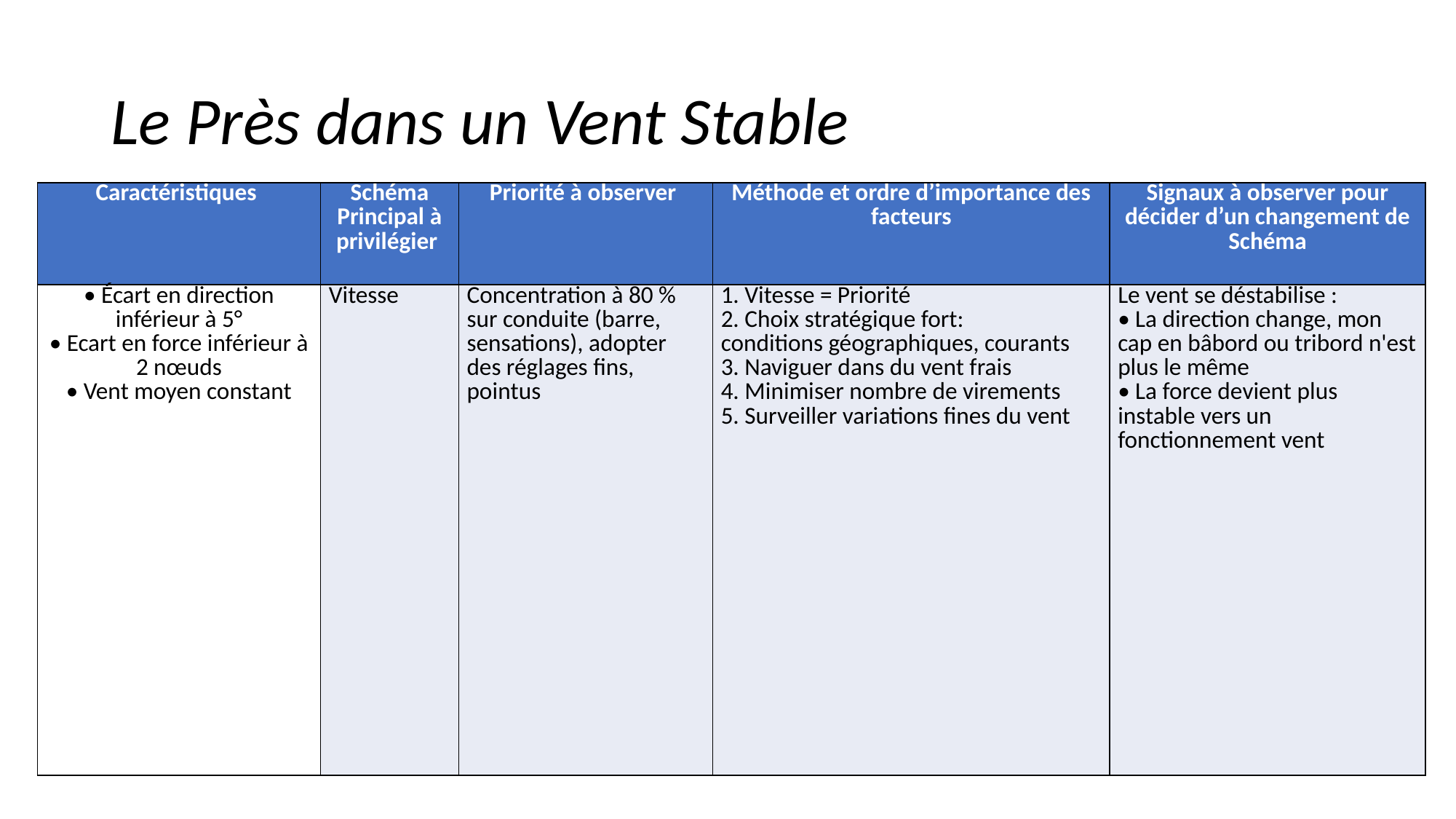

# Le Près dans un Vent Stable
| Caractéristiques | Schéma Principal à privilégier | Priorité à observer | Méthode et ordre d’importance des facteurs | Signaux à observer pour décider d’un changement de Schéma |
| --- | --- | --- | --- | --- |
| • Écart en direction inférieur à 5° • Ecart en force inférieur à 2 nœuds • Vent moyen constant | Vitesse | Concentration à 80 % sur conduite (barre, sensations), adopter des réglages fins, pointus | 1. Vitesse = Priorité 2. Choix stratégique fort: conditions géographiques, courants 3. Naviguer dans du vent frais 4. Minimiser nombre de virements 5. Surveiller variations fines du vent | Le vent se déstabilise : • La direction change, mon cap en bâbord ou tribord n'est plus le même • La force devient plus instable vers un fonctionnement vent |